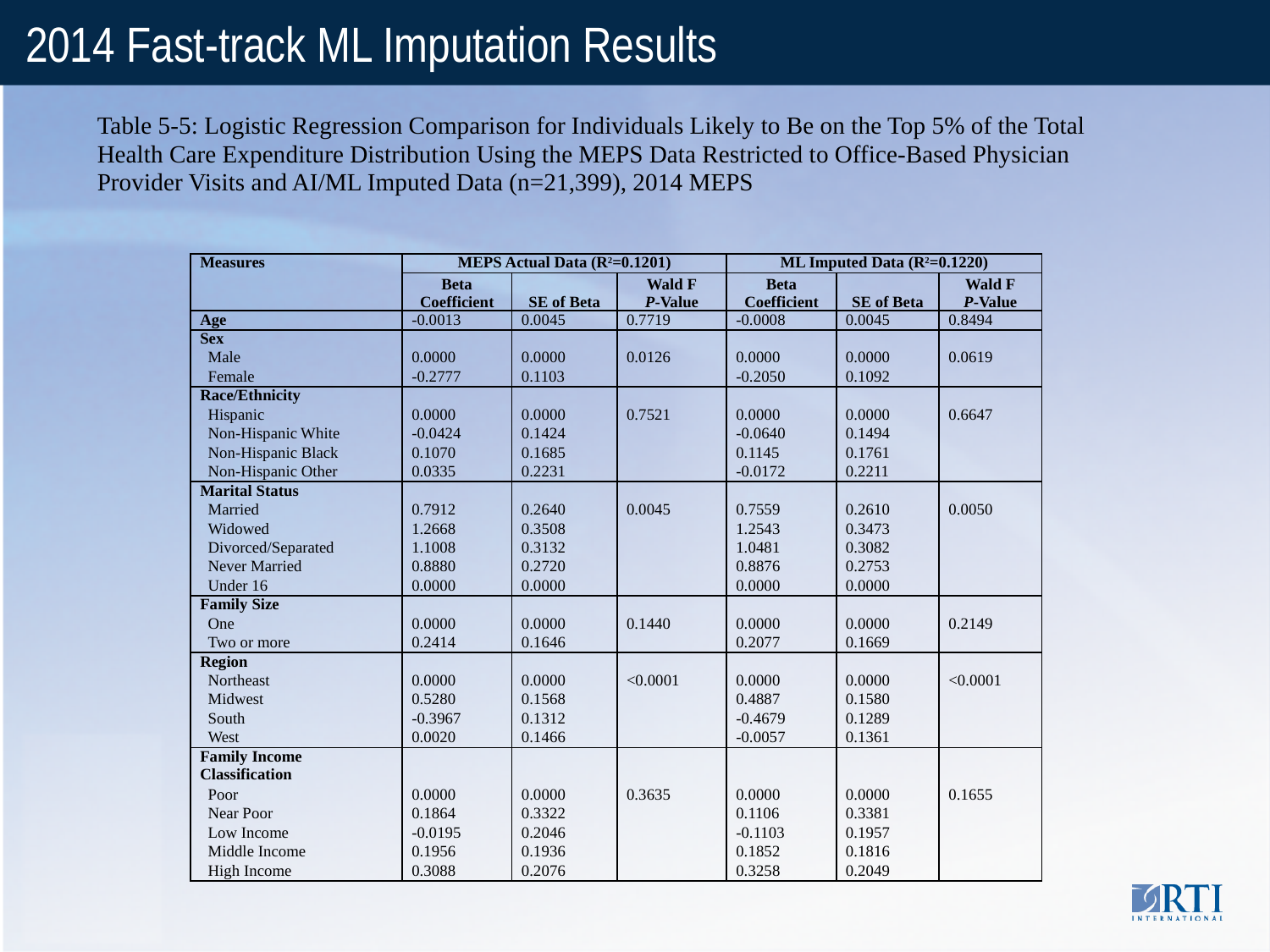

# 2014 Fast-track ML Imputation Results
Table 5-5: Logistic Regression Comparison for Individuals Likely to Be on the Top 5% of the Total Health Care Expenditure Distribution Using the MEPS Data Restricted to Office-Based Physician Provider Visits and AI/ML Imputed Data (n=21,399), 2014 MEPS
| Measures | MEPS Actual Data (R2=0.1201) |  |  | ML Imputed Data (R2=0.1220) |  |  |
| --- | --- | --- | --- | --- | --- | --- |
|  | Beta Coefficient | SE of Beta | Wald F P-Value | Beta Coefficient | SE of Beta | Wald F P-Value |
| Age | -0.0013 | 0.0045 | 0.7719 | -0.0008 | 0.0045 | 0.8494 |
| Sex |  |  |  |  |  |  |
| Male | 0.0000 | 0.0000 | 0.0126 | 0.0000 | 0.0000 | 0.0619 |
| Female | -0.2777 | 0.1103 |  | -0.2050 | 0.1092 |  |
| Race/Ethnicity |  |  |  |  |  |  |
| Hispanic | 0.0000 | 0.0000 | 0.7521 | 0.0000 | 0.0000 | 0.6647 |
| Non-Hispanic White | -0.0424 | 0.1424 |  | -0.0640 | 0.1494 |  |
| Non-Hispanic Black | 0.1070 | 0.1685 |  | 0.1145 | 0.1761 |  |
| Non-Hispanic Other | 0.0335 | 0.2231 |  | -0.0172 | 0.2211 |  |
| Marital Status |  |  |  |  |  |  |
| Married | 0.7912 | 0.2640 | 0.0045 | 0.7559 | 0.2610 | 0.0050 |
| Widowed | 1.2668 | 0.3508 |  | 1.2543 | 0.3473 |  |
| Divorced/Separated | 1.1008 | 0.3132 |  | 1.0481 | 0.3082 |  |
| Never Married | 0.8880 | 0.2720 |  | 0.8876 | 0.2753 |  |
| Under 16 | 0.0000 | 0.0000 |  | 0.0000 | 0.0000 |  |
| Family Size |  |  |  |  |  |  |
| One | 0.0000 | 0.0000 | 0.1440 | 0.0000 | 0.0000 | 0.2149 |
| Two or more | 0.2414 | 0.1646 |  | 0.2077 | 0.1669 |  |
| Region |  |  |  |  |  |  |
| Northeast | 0.0000 | 0.0000 | <0.0001 | 0.0000 | 0.0000 | <0.0001 |
| Midwest | 0.5280 | 0.1568 |  | 0.4887 | 0.1580 |  |
| South | -0.3967 | 0.1312 |  | -0.4679 | 0.1289 |  |
| West | 0.0020 | 0.1466 |  | -0.0057 | 0.1361 |  |
| Family Income Classification |  |  |  |  |  |  |
| Poor | 0.0000 | 0.0000 | 0.3635 | 0.0000 | 0.0000 | 0.1655 |
| Near Poor | 0.1864 | 0.3322 |  | 0.1106 | 0.3381 |  |
| Low Income | -0.0195 | 0.2046 |  | -0.1103 | 0.1957 |  |
| Middle Income | 0.1956 | 0.1936 |  | 0.1852 | 0.1816 |  |
| High Income | 0.3088 | 0.2076 |  | 0.3258 | 0.2049 |  |